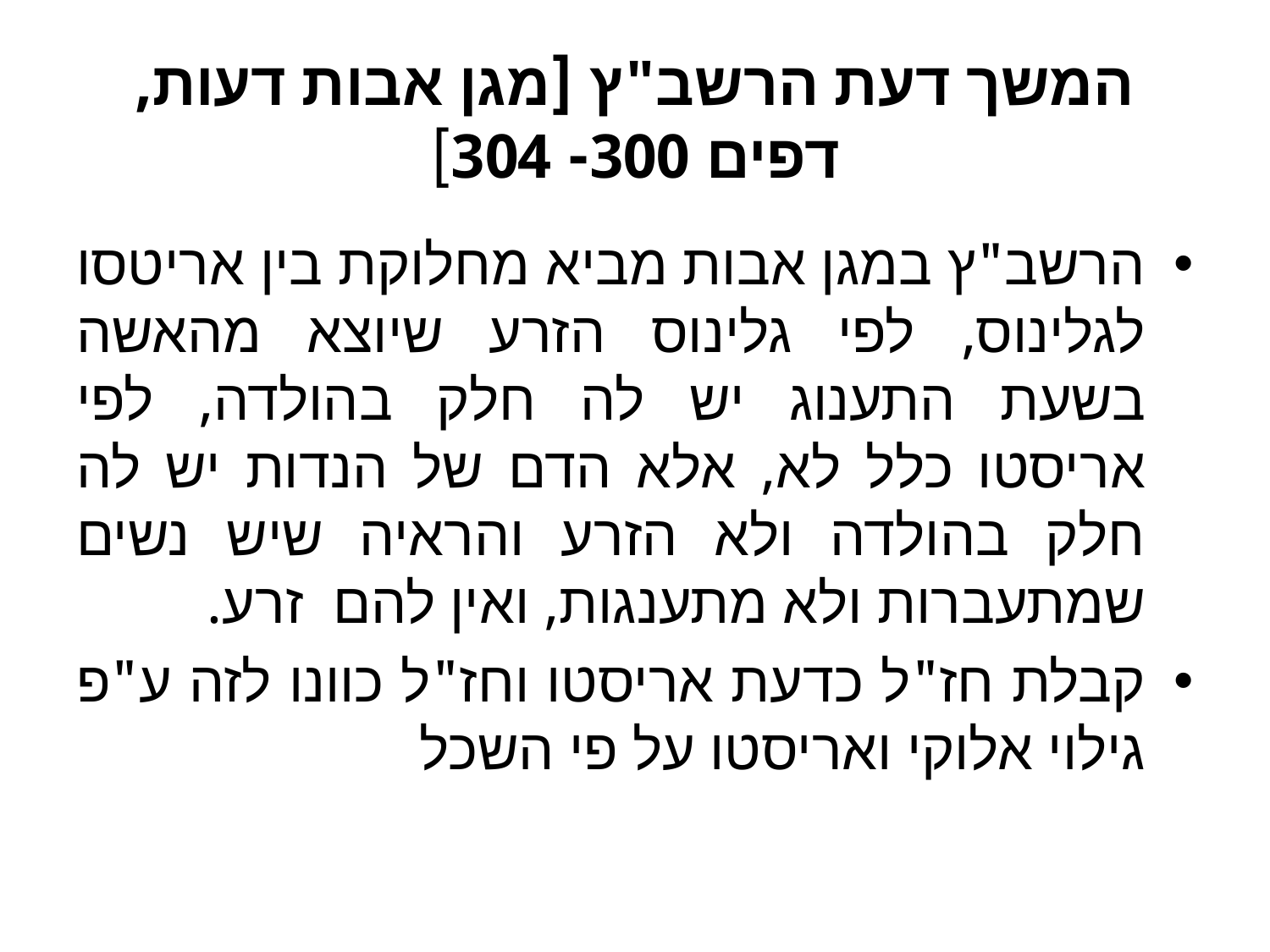

# המשך דעת הרשב"ץ [מגן אבות דעות, דפים 300- 304]
הרשב"ץ במגן אבות מביא מחלוקת בין אריטסו לגלינוס, לפי גלינוס הזרע שיוצא מהאשה בשעת התענוג יש לה חלק בהולדה, לפי אריסטו כלל לא, אלא הדם של הנדות יש לה חלק בהולדה ולא הזרע והראיה שיש נשים שמתעברות ולא מתענגות, ואין להם  זרע.
קבלת חז"ל כדעת אריסטו וחז"ל כוונו לזה ע"פ גילוי אלוקי ואריסטו על פי השכל